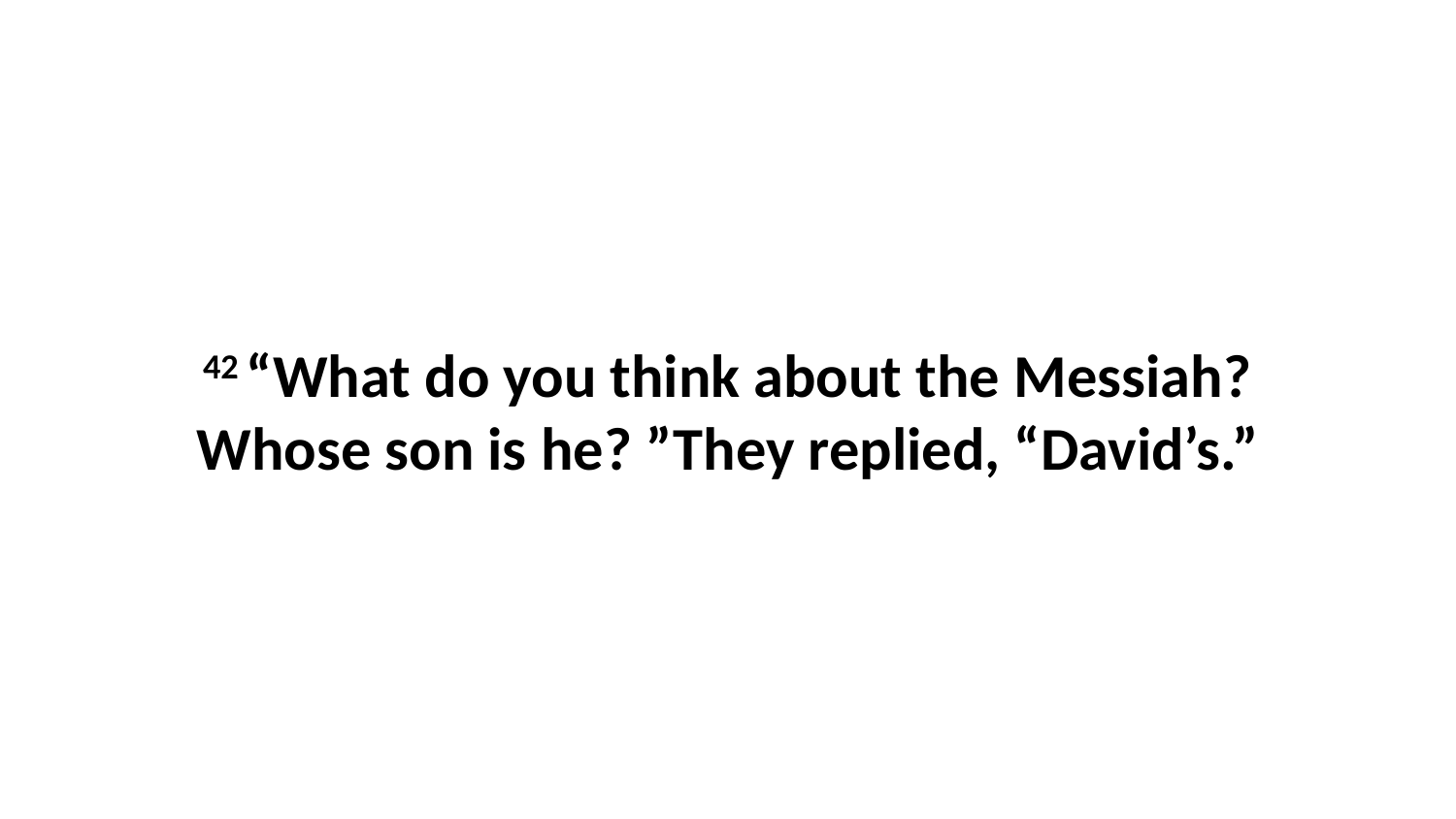

42 “What do you think about the Messiah? Whose son is he? ”They replied, “David’s.”